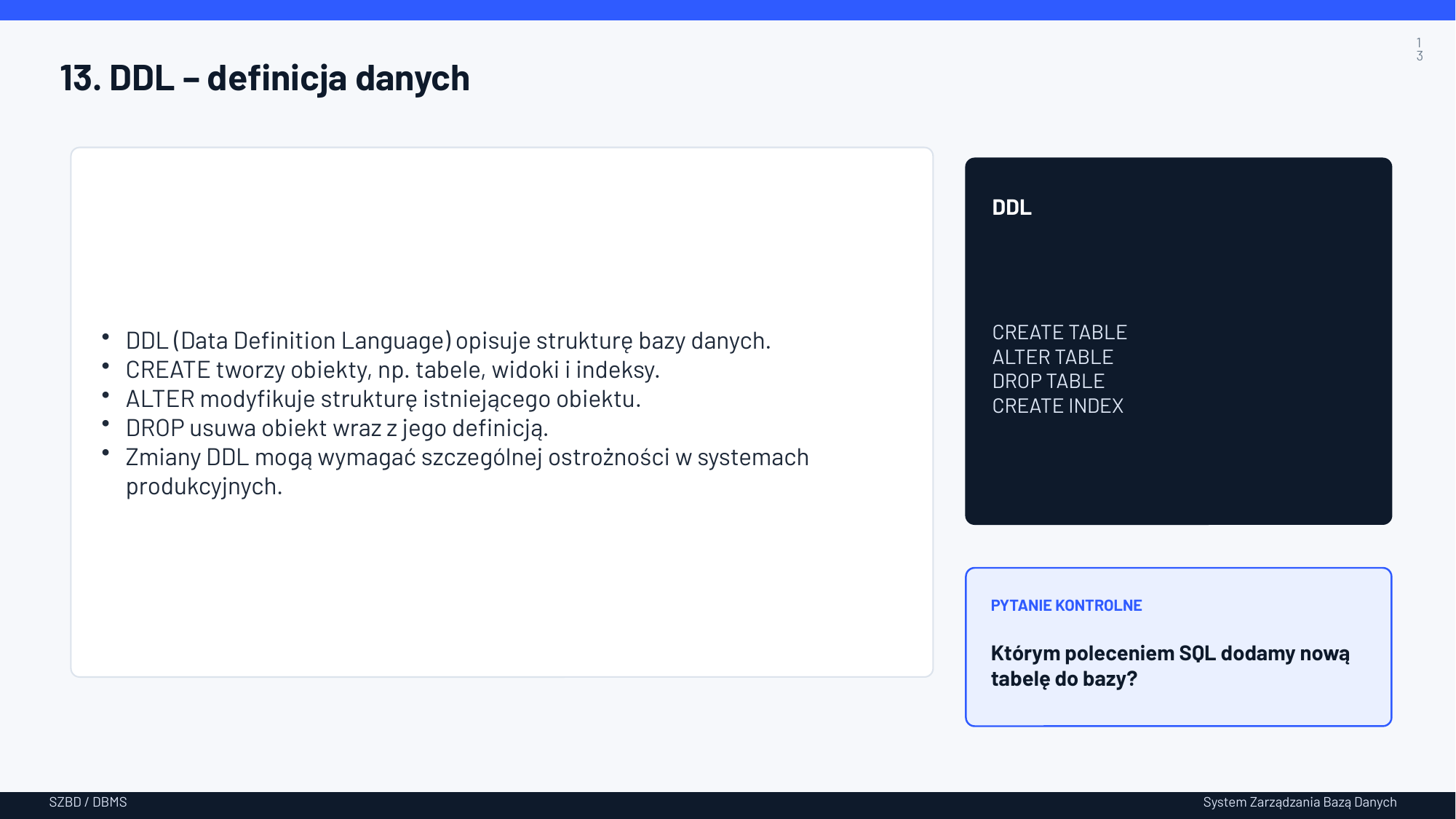

13
13. DDL – definicja danych

DDL (Data Definition Language) opisuje strukturę bazy danych.
CREATE tworzy obiekty, np. tabele, widoki i indeksy.
ALTER modyfikuje strukturę istniejącego obiektu.
DROP usuwa obiekt wraz z jego definicją.
Zmiany DDL mogą wymagać szczególnej ostrożności w systemach produkcyjnych.
DDL
CREATE TABLE
ALTER TABLE
DROP TABLE
CREATE INDEX

PYTANIE KONTROLNE
Którym poleceniem SQL dodamy nową tabelę do bazy?